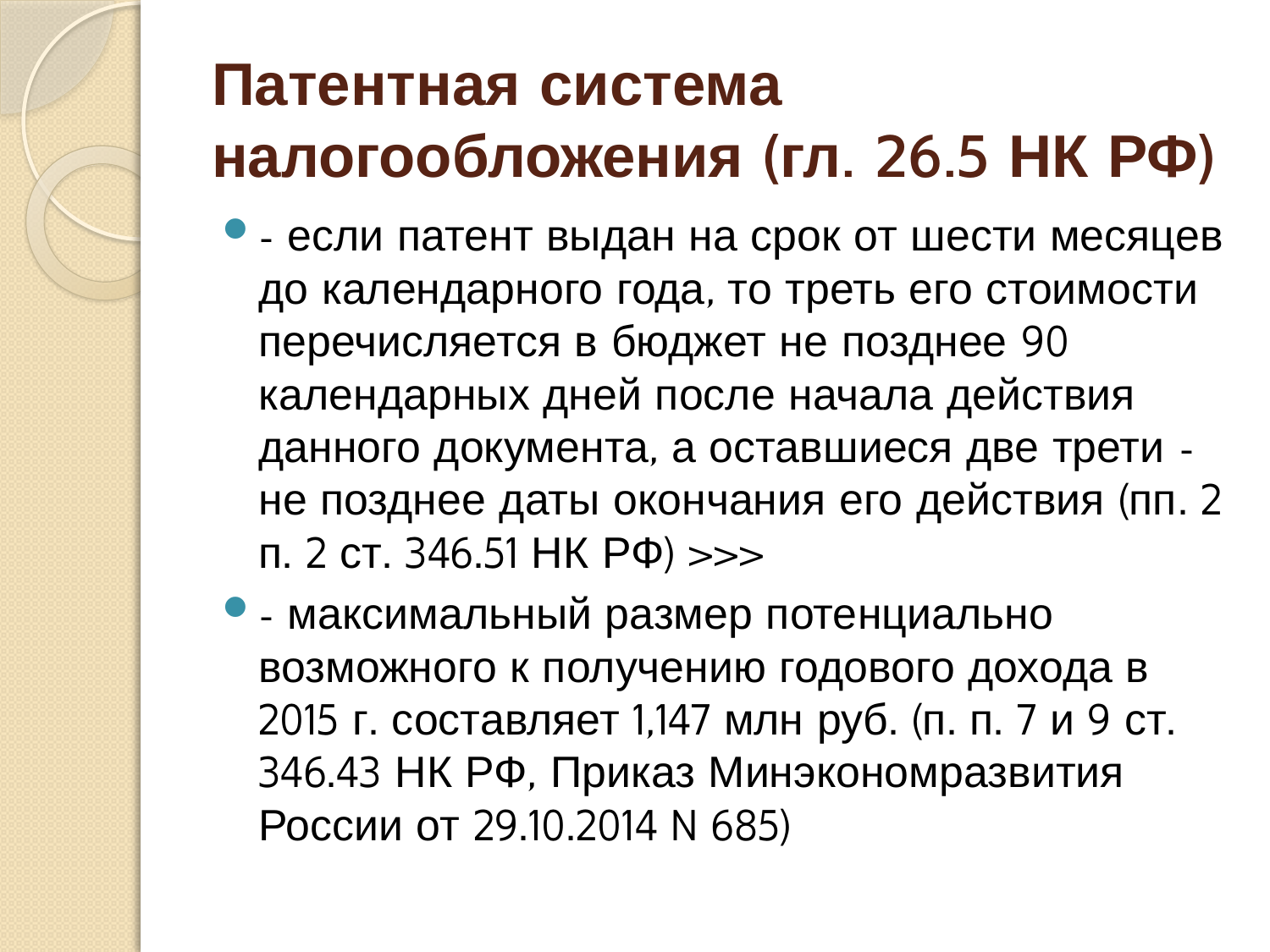

# Патентная система налогообложения (гл. 26.5 НК РФ)
- если патент выдан на срок от шести месяцев до календарного года, то треть его стоимости перечисляется в бюджет не позднее 90 календарных дней после начала действия данного документа, а оставшиеся две трети - не позднее даты окончания его действия (пп. 2 п. 2 ст. 346.51 НК РФ) >>>
- максимальный размер потенциально возможного к получению годового дохода в 2015 г. составляет 1,147 млн руб. (п. п. 7 и 9 ст. 346.43 НК РФ, Приказ Минэкономразвития России от 29.10.2014 N 685)